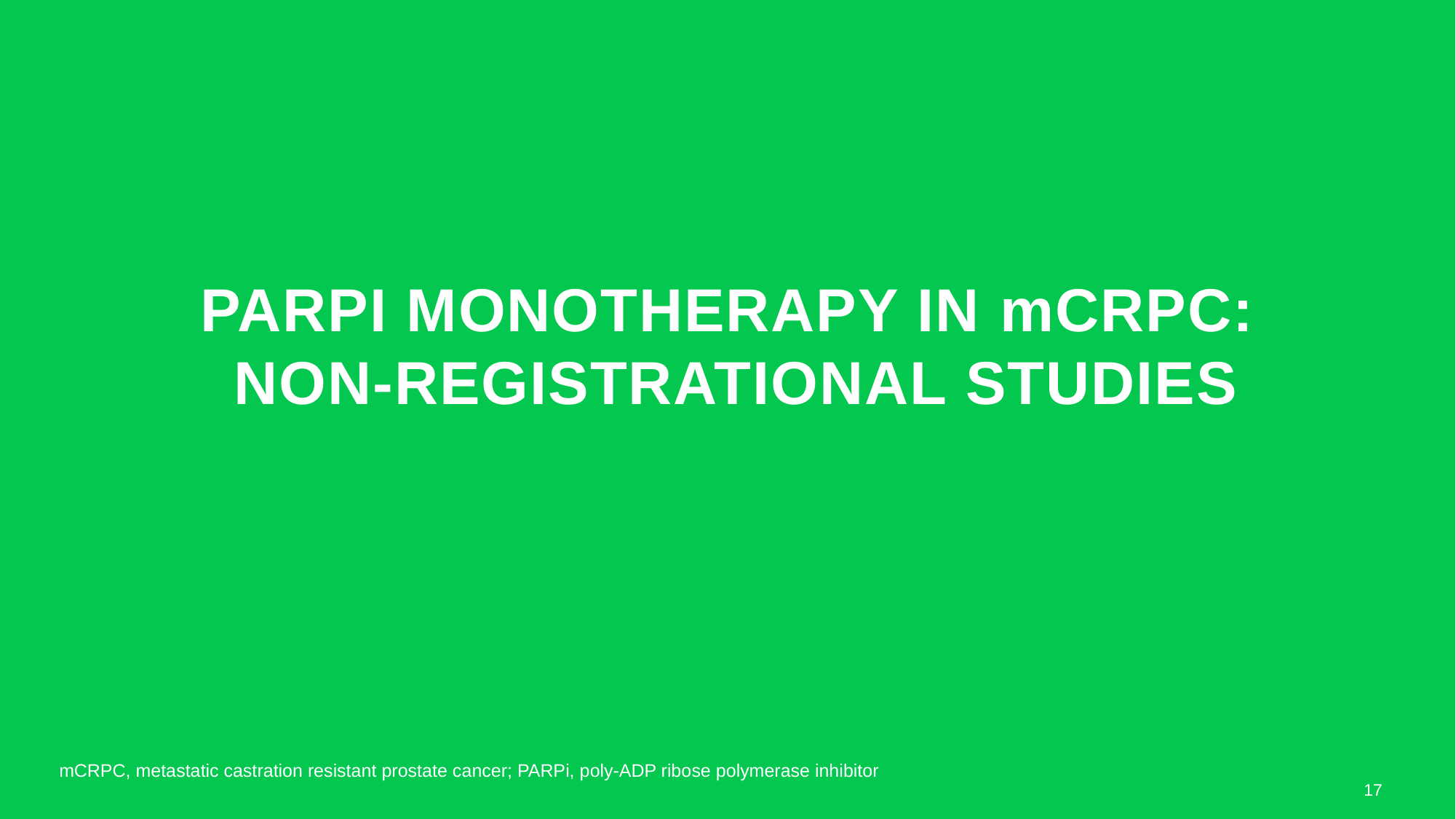

# PARPi monotherapy in mCRPC: non-registrational studies
mCRPC, metastatic castration resistant prostate cancer; PARPi, poly-ADP ribose polymerase inhibitor
17